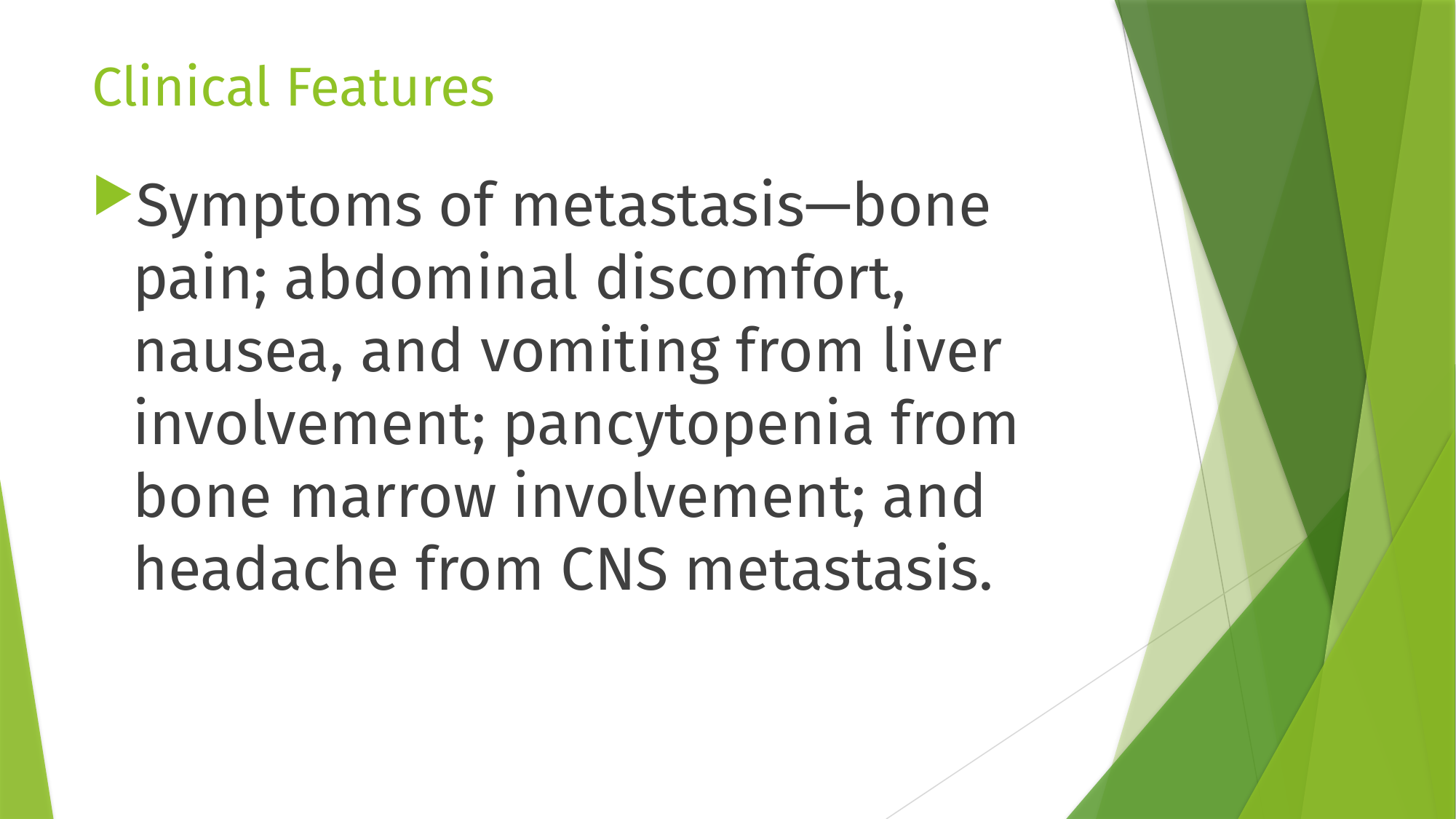

# Clinical Features
Symptoms of metastasis—bone pain; abdominal discomfort, nausea, and vomiting from liver involvement; pancytopenia from bone marrow involvement; and headache from CNS metastasis.